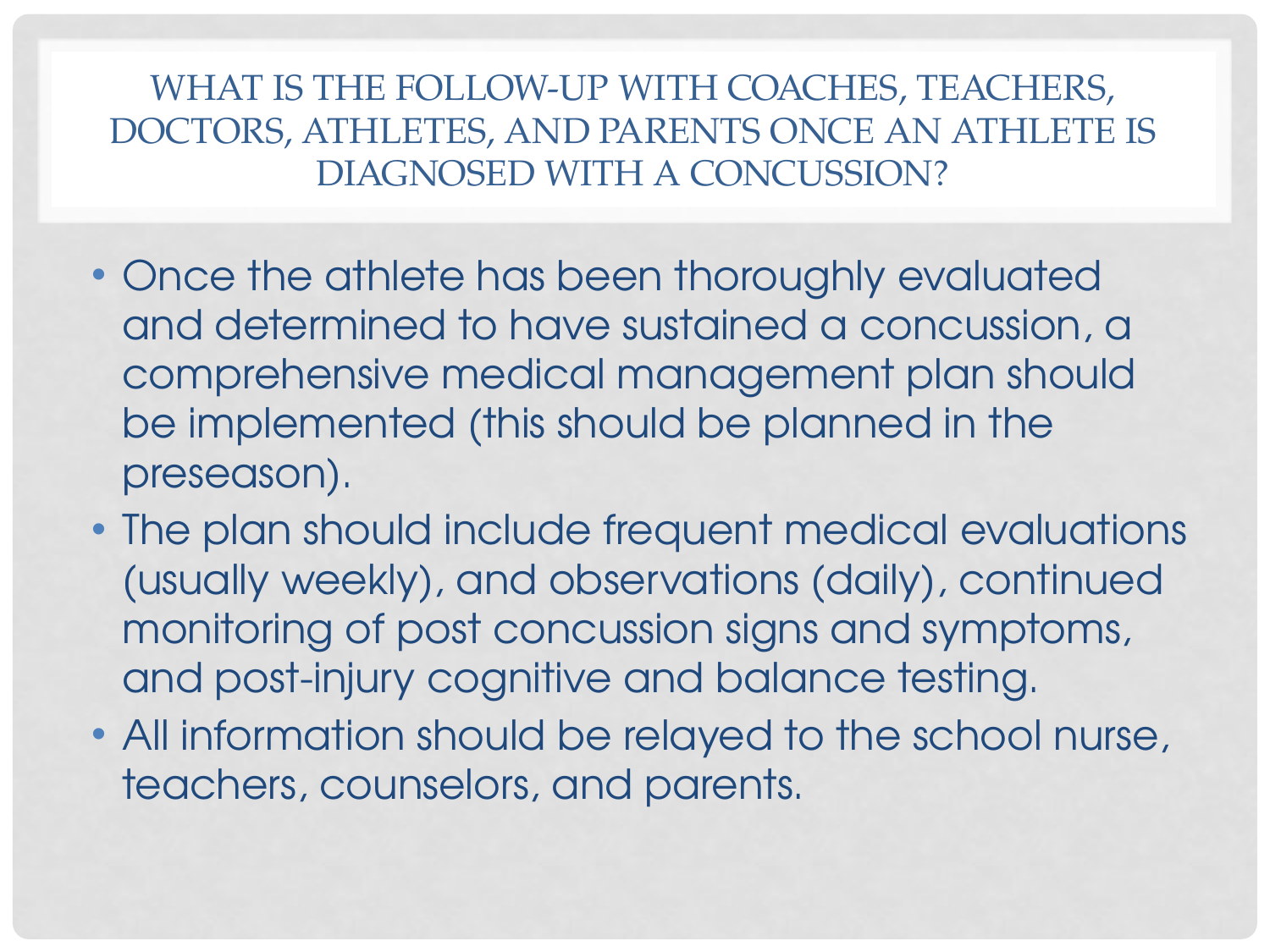

# What is the follow-up with coaches, teachers, doctors, athletes, and parents once an athlete is diagnosed with a concussion?
Once the athlete has been thoroughly evaluated and determined to have sustained a concussion, a comprehensive medical management plan should be implemented (this should be planned in the preseason).
The plan should include frequent medical evaluations (usually weekly), and observations (daily), continued monitoring of post concussion signs and symptoms, and post-injury cognitive and balance testing.
All information should be relayed to the school nurse, teachers, counselors, and parents.